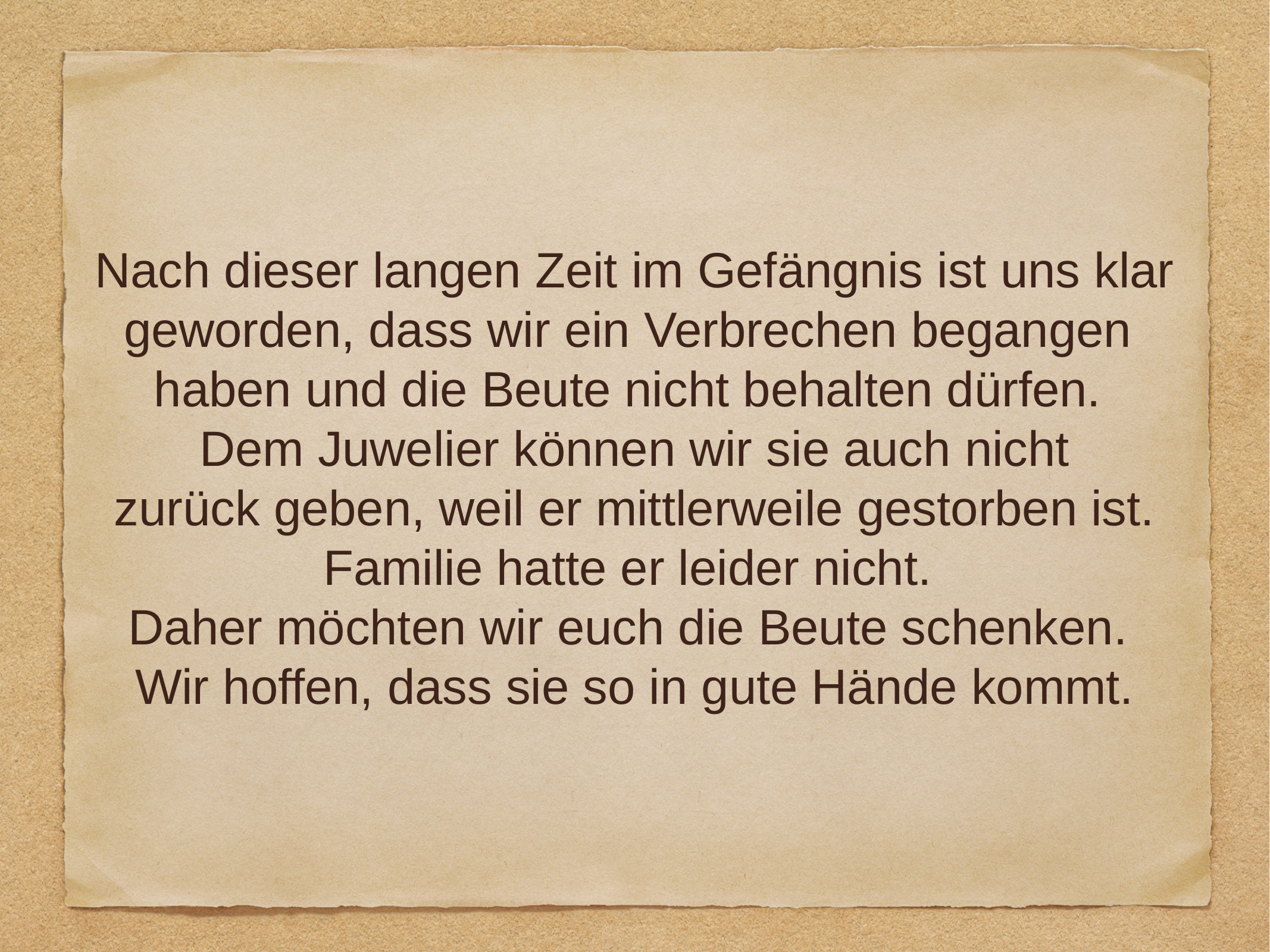

Nach dieser langen Zeit im Gefängnis ist uns klar
geworden, dass wir ein Verbrechen begangen
haben und die Beute nicht behalten dürfen.
Dem Juwelier können wir sie auch nicht
zurück geben, weil er mittlerweile gestorben ist.
Familie hatte er leider nicht.
Daher möchten wir euch die Beute schenken.
Wir hoffen, dass sie so in gute Hände kommt.